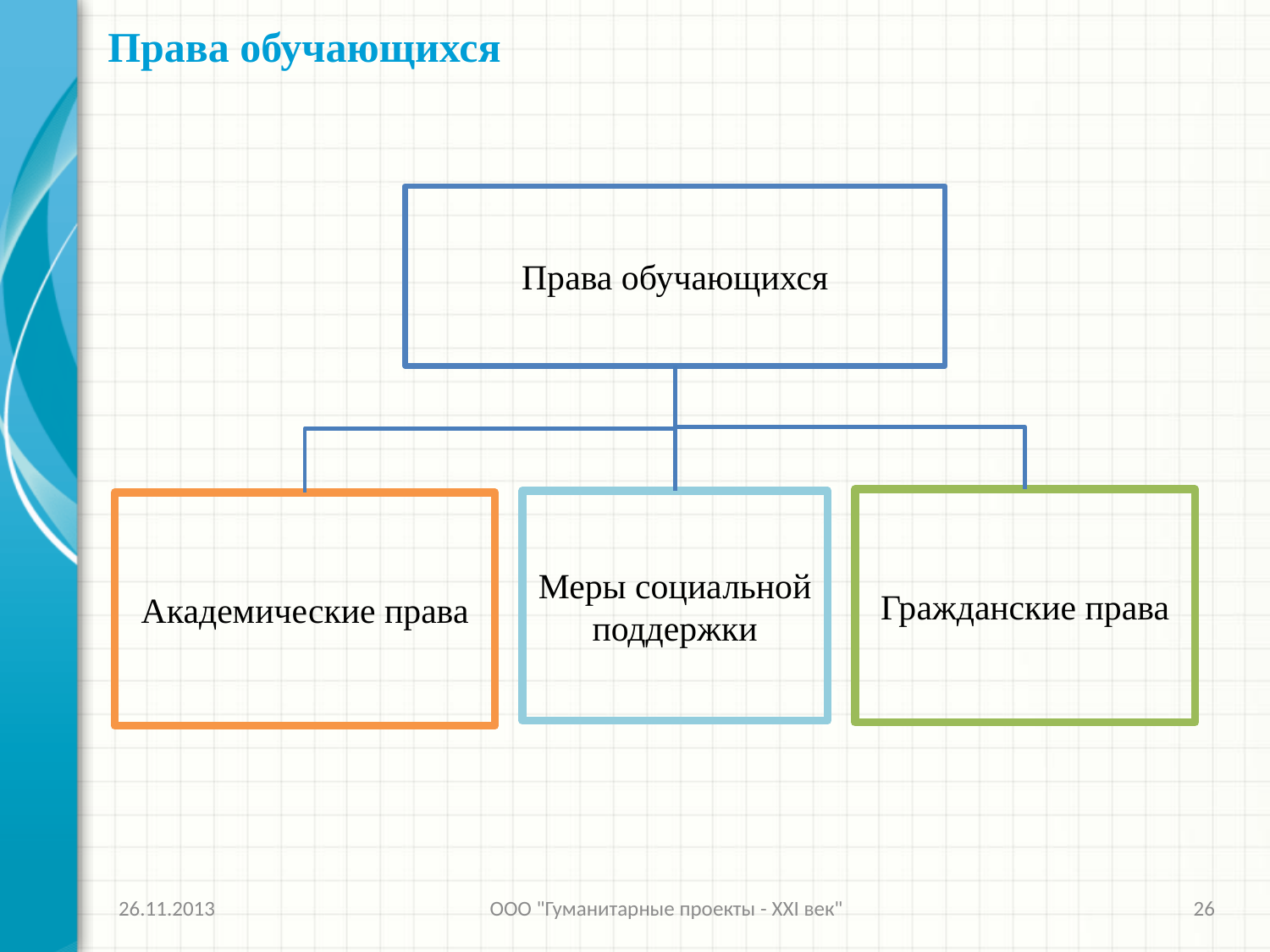

# Права обучающихся
Права обучающихся
Гражданские права
Меры социальной поддержки
Академические права
26.11.2013
ООО "Гуманитарные проекты - XXI век"
26